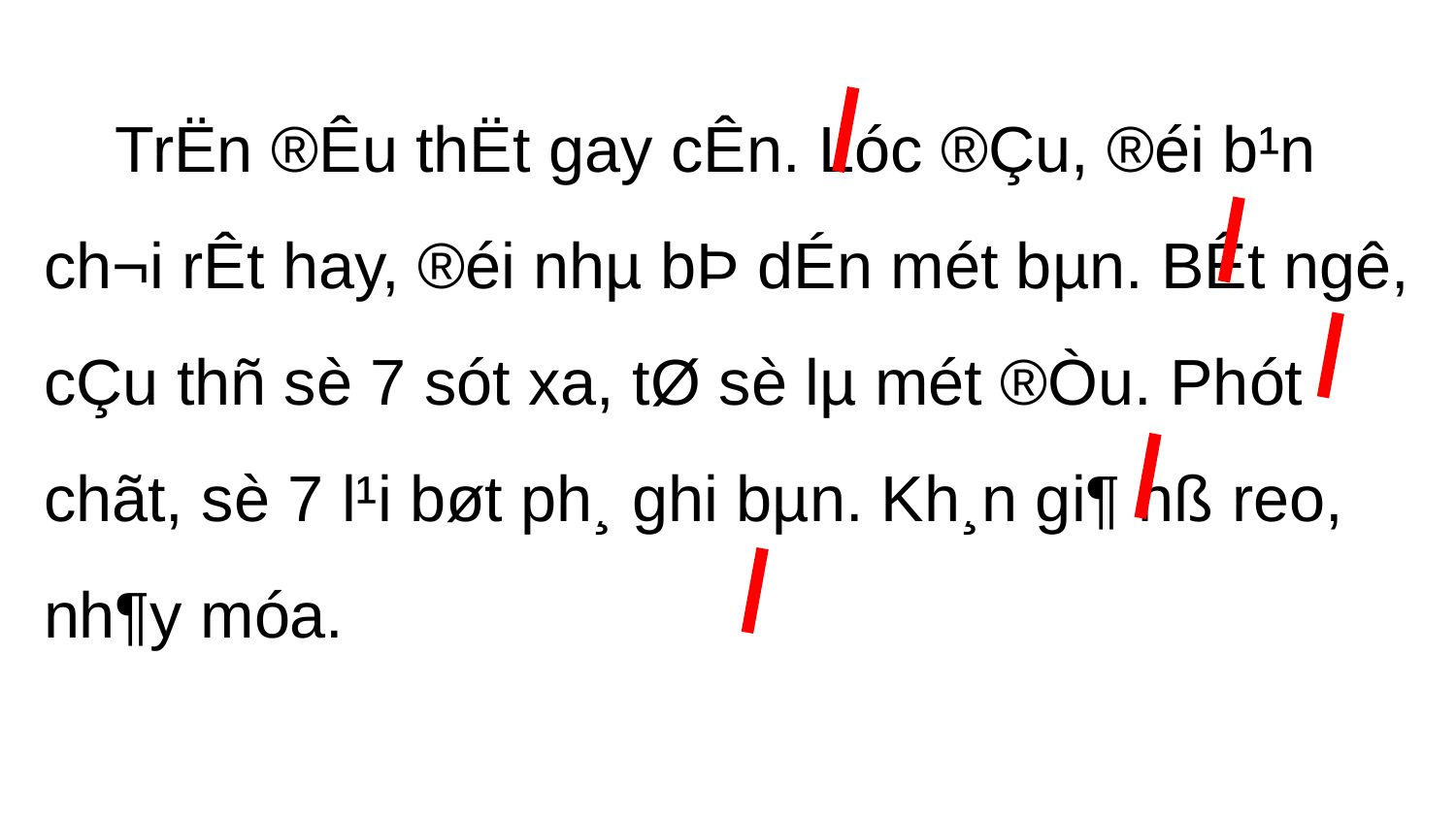

TrËn ®Êu thËt gay cÊn. Lóc ®Çu, ®éi b¹n ch¬i rÊt hay, ®éi nhµ bÞ dÉn mét bµn. BÊt ngê, cÇu thñ sè 7 sót xa, tØ sè lµ mét ®Òu. Phót chãt, sè 7 l¹i bøt ph¸ ghi bµn. Kh¸n gi¶ hß reo, nh¶y móa.